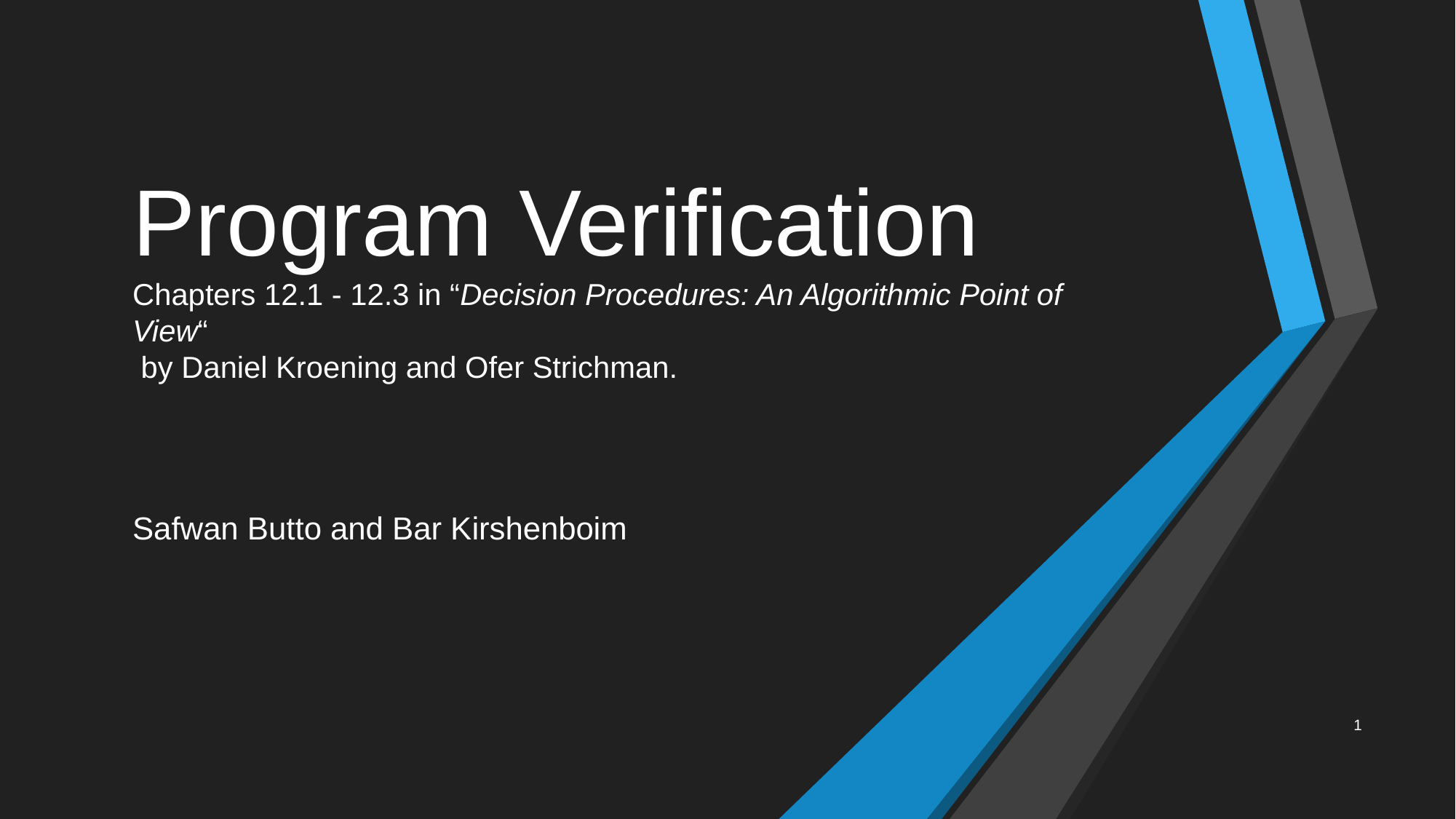

# Program Verification Chapters 12.1 - 12.3 in “Decision Procedures: An Algorithmic Point of View“ by Daniel Kroening and Ofer Strichman.
Safwan Butto and Bar Kirshenboim
1